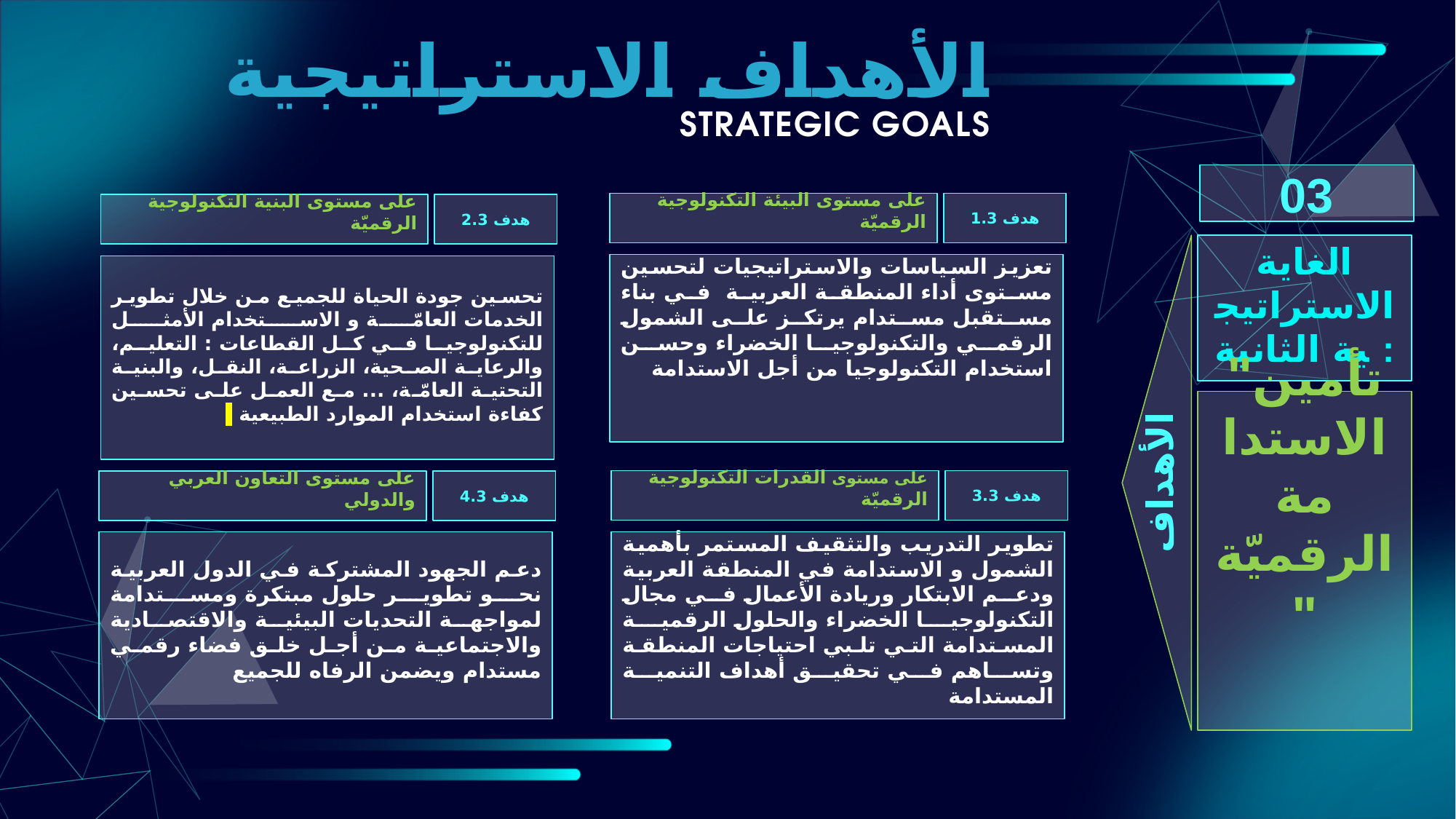

الأهداف الاستراتيجية
strategic GOALS
03
على مستوى البيئة التكنولوجية الرقميّة
هدف 1.3
تعزيز السياسات والاستراتيجيات لتحسين مستوى أداء المنطقة العربية  في بناء مستقبل مستدام يرتكز على الشمول الرقمي والتكنولوجيا الخضراء وحسن استخدام التكنولوجيا من أجل الاستدامة

على مستوى البنية التكنولوجية الرقميّة
هدف 2.3
تحسين جودة الحياة للجميع من خلال تطوير الخدمات العامّة و الاستخدام الأمثل للتكنولوجيا في كل القطاعات : التعليم، والرعاية الصحية، الزراعة، النقل، والبنية التحتية العامّة، ... مع العمل على تحسين كفاءة استخدام الموارد الطبيعية

الغاية الاستراتيجية الثانية :
"تأمين الاستدامة الرقميّة"

الأهداف
على مستوى القدرات التكنولوجية الرقميّة
هدف 3.3
تطوير التدريب والتثقيف المستمر بأهمية الشمول و الاستدامة في المنطقة العربية ودعم الابتكار وريادة الأعمال في مجال التكنولوجيا الخضراء والحلول الرقمية المستدامة التي تلبي احتياجات المنطقة وتساهم في تحقيق أهداف التنمية المستدامة
على مستوى التعاون العربي والدولي
هدف 4.3
دعم الجهود المشتركة في الدول العربية نحو تطوير حلول مبتكرة ومستدامة لمواجهة التحديات البيئية والاقتصادية والاجتماعية من أجل خلق فضاء رقمي مستدام ويضمن الرفاه للجميع